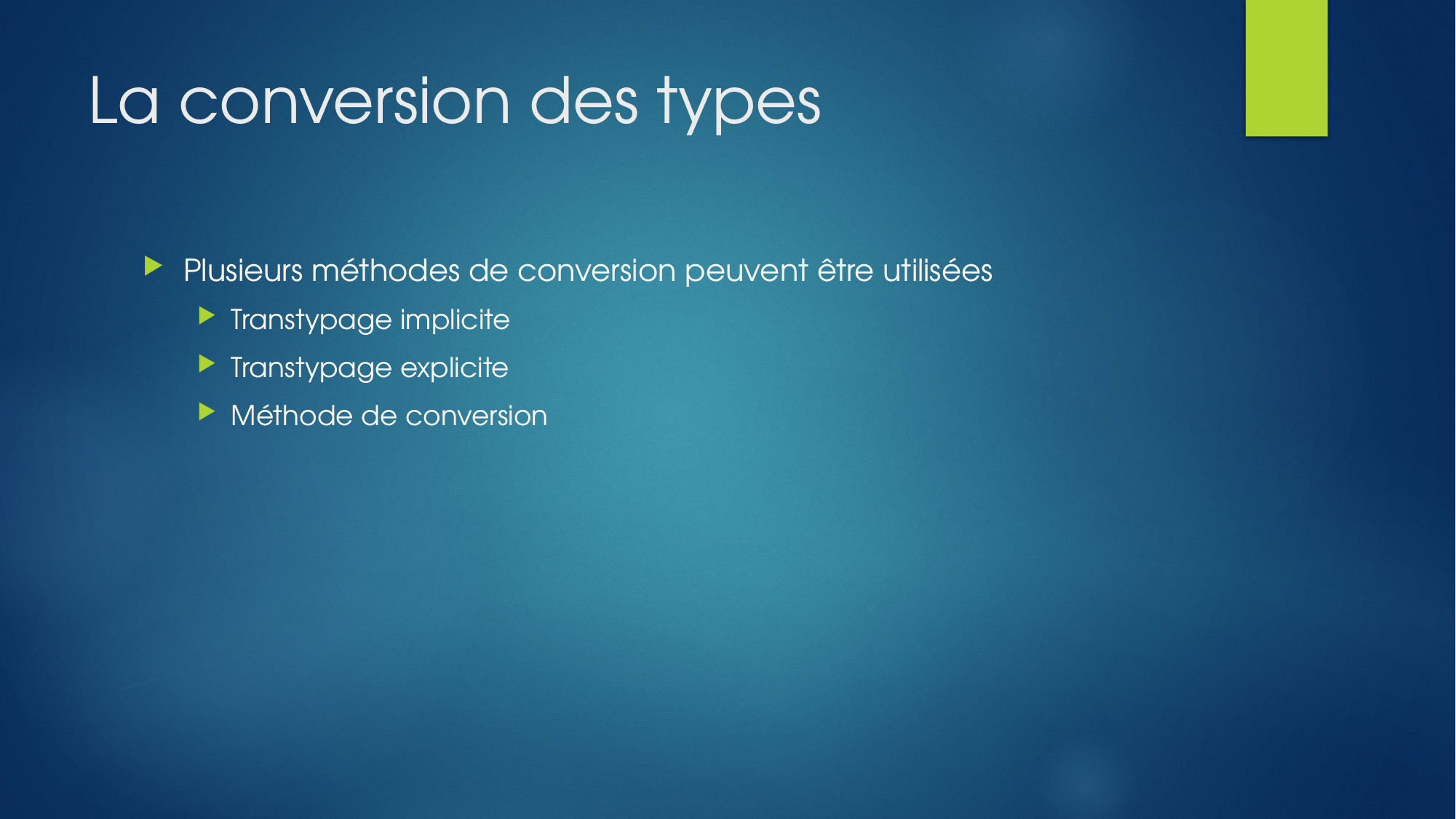

# La conversion des types
Plusieurs méthodes de conversion peuvent être utilisées
Transtypage implicite
Transtypage explicite
Méthode de conversion